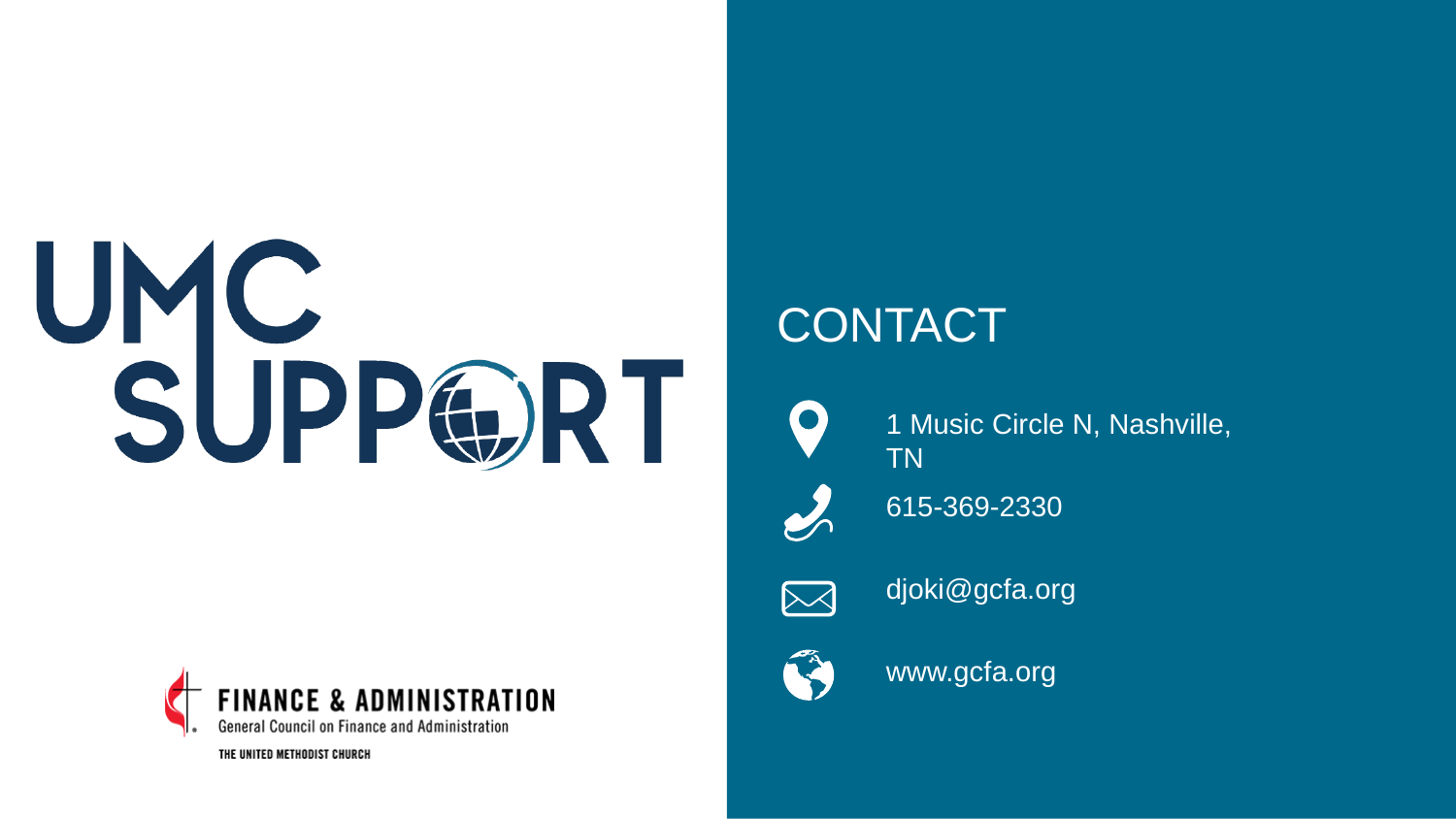

1 Music Circle N, Nashville, TN
615-369-2330
djoki@gcfa.org
www.gcfa.org